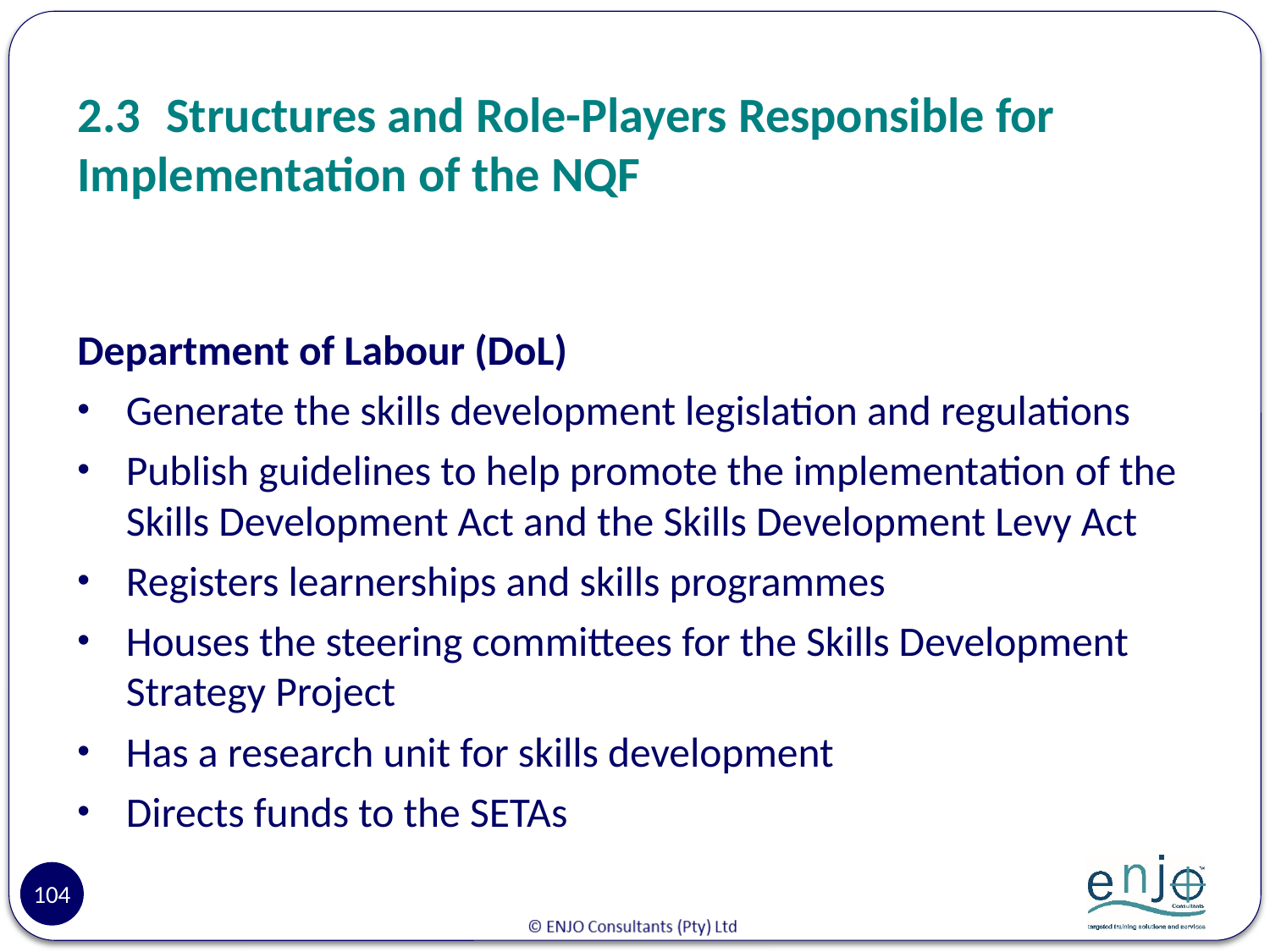

# 2.3	Structures and Role-Players Responsible for Implementation of the NQF

Department of Labour (DoL)
Generate the skills development legislation and regulations
Publish guidelines to help promote the implementation of the Skills Development Act and the Skills Development Levy Act
Registers learnerships and skills programmes
Houses the steering committees for the Skills Development Strategy Project
Has a research unit for skills development
Directs funds to the SETAs

104